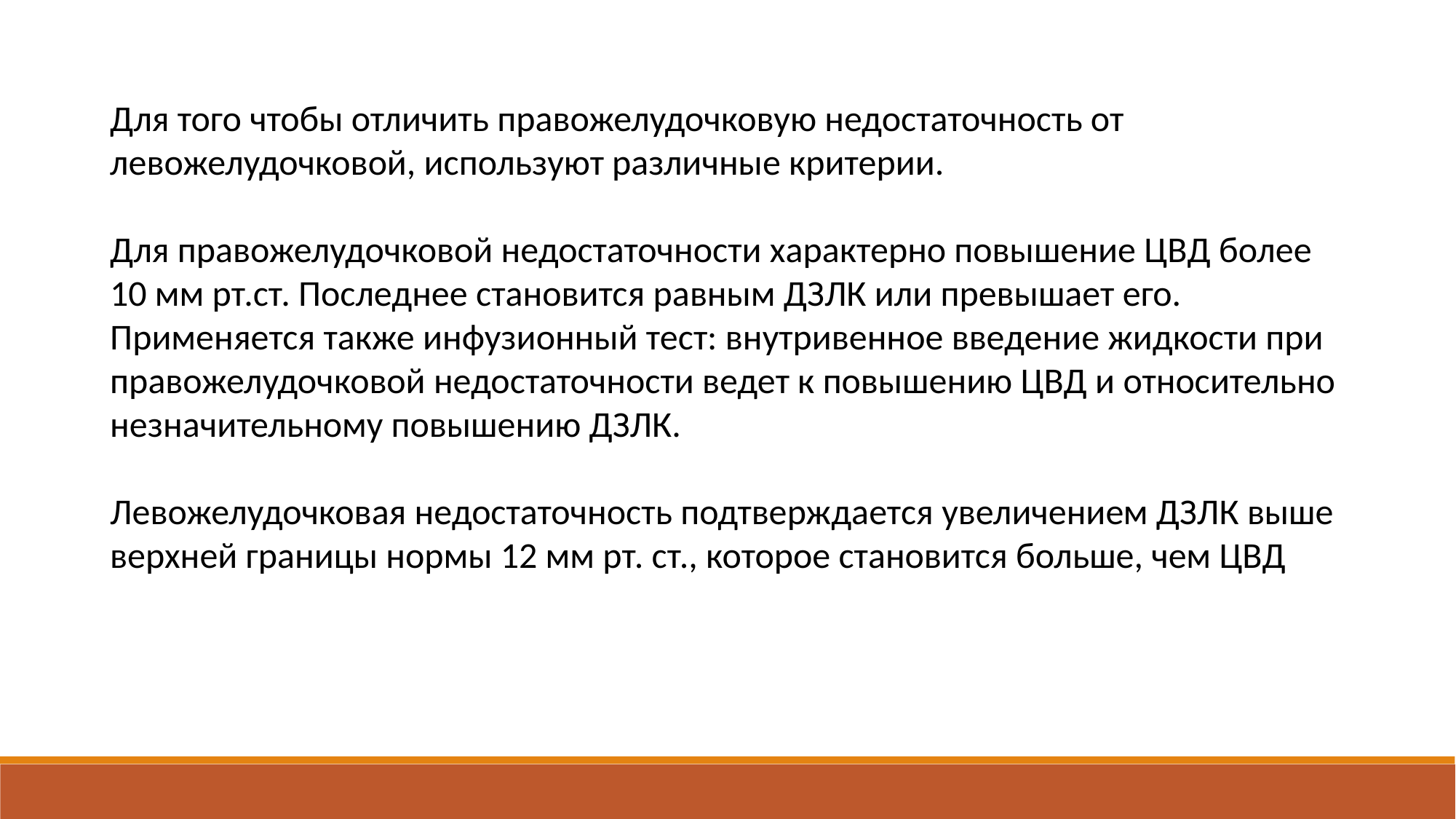

Для того чтобы отличить правожелудочковую недостаточность от левожелудочковой, используют различные критерии.

Для правожелудочковой недостаточности характерно повышение ЦВД более 10 мм рт.ст. Последнее становится равным ДЗЛК или превышает его. Применяется также инфузионный тест: внутривенное введение жидкости при правожелудочковой недостаточности ведет к повышению ЦВД и относительно незначительному повышению ДЗЛК.

Левожелудочковая недостаточность подтверждается увеличением ДЗЛК выше верхней границы нормы 12 мм рт. ст., которое становится больше, чем ЦВД